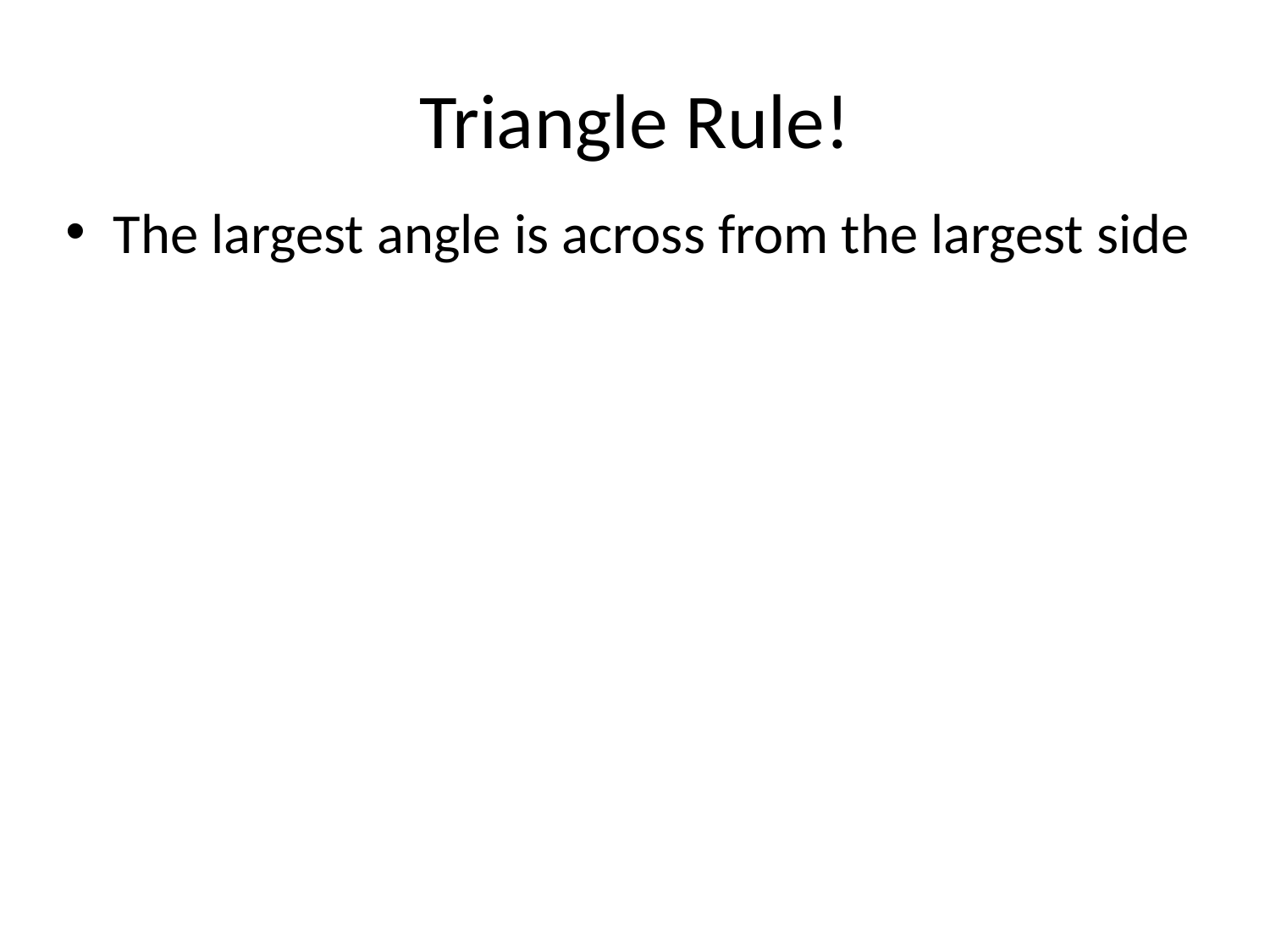

# Triangle Rule!
The largest angle is across from the largest side